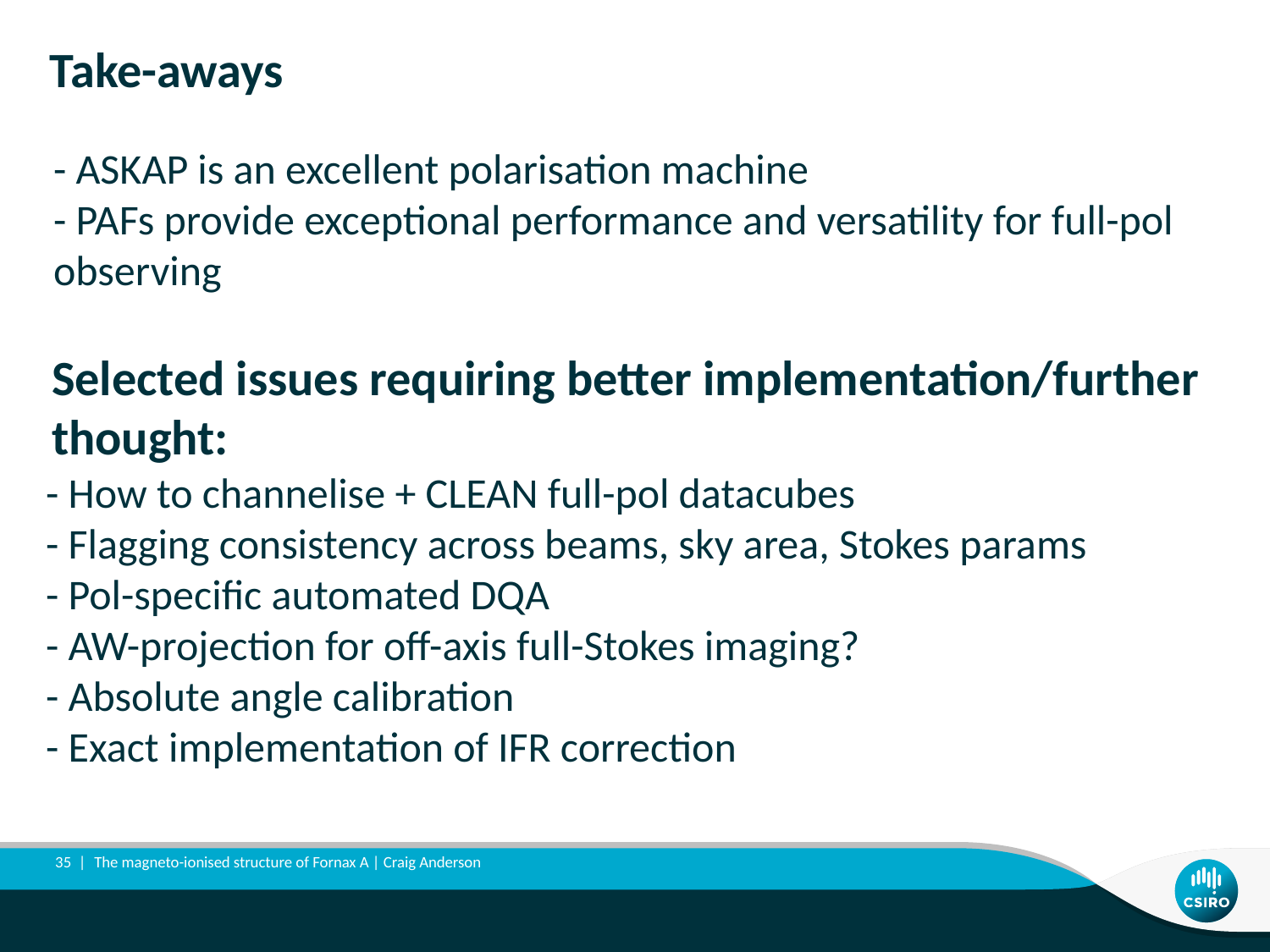

# Take-aways
- ASKAP is an excellent polarisation machine
- PAFs provide exceptional performance and versatility for full-pol observing

Selected issues requiring better implementation/further thought:

- How to channelise + CLEAN full-pol datacubes
- Flagging consistency across beams, sky area, Stokes params
- Pol-specific automated DQA
- AW-projection for off-axis full-Stokes imaging?
- Absolute angle calibration
- Exact implementation of IFR correction

35  |
The magneto-ionised structure of Fornax A | Craig Anderson